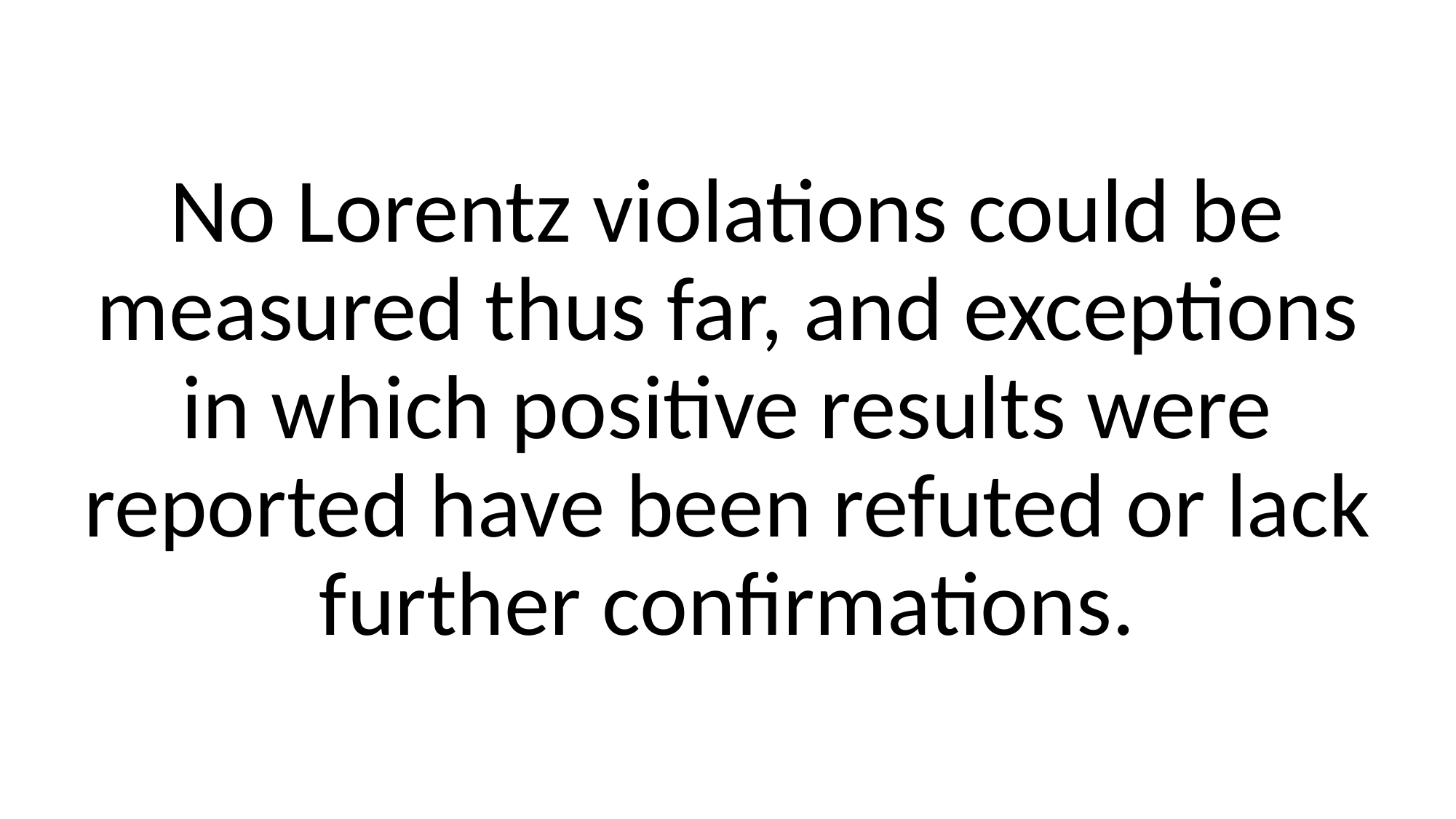

# No Lorentz violations could be measured thus far, and exceptions in which positive results were reported have been refuted or lack further confirmations.